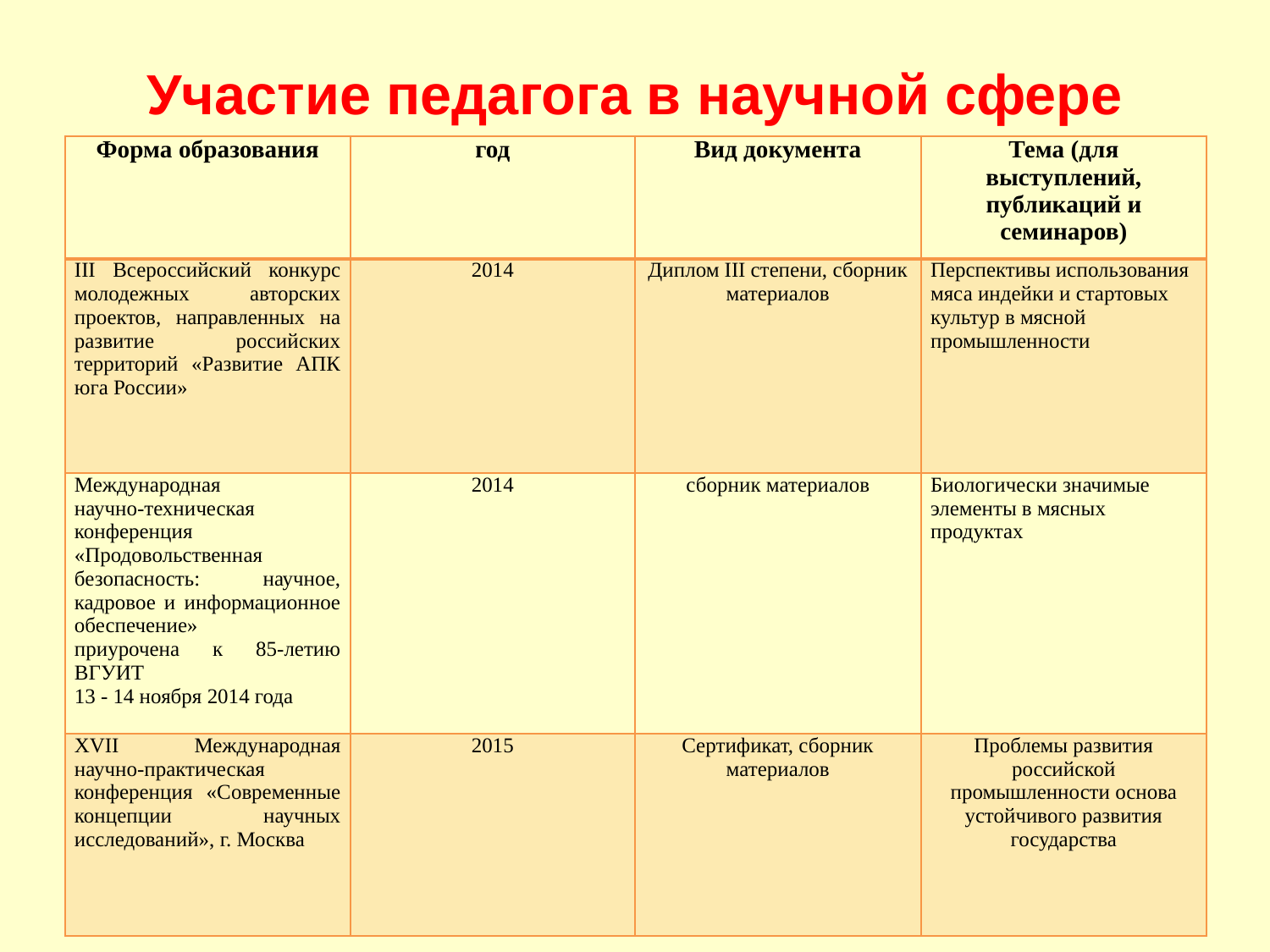

# Участие педагога в научной сфере
| Форма образования | год | Вид документа | Тема (для выступлений, публикаций и семинаров) |
| --- | --- | --- | --- |
| III Всероссийский конкурс молодежных авторских проектов, направленных на развитие российских территорий «Развитие АПК юга России» | 2014 | Диплом ΙII степени, сборник материалов | Перспективы использования мяса индейки и стартовых культур в мясной промышленности |
| Международная научно-техническая конференция «Продовольственная безопасность: научное, кадровое и информационное обеспечение» приурочена к 85-летию ВГУИТ 13 - 14 ноября 2014 года | 2014 | сборник материалов | Биологически значимые элементы в мясных продуктах |
| XVII Международная научно-практическая конференция «Современные концепции научных исследований», г. Москва | 2015 | Сертификат, сборник материалов | Проблемы развития российской промышленности основа устойчивого развития государства |